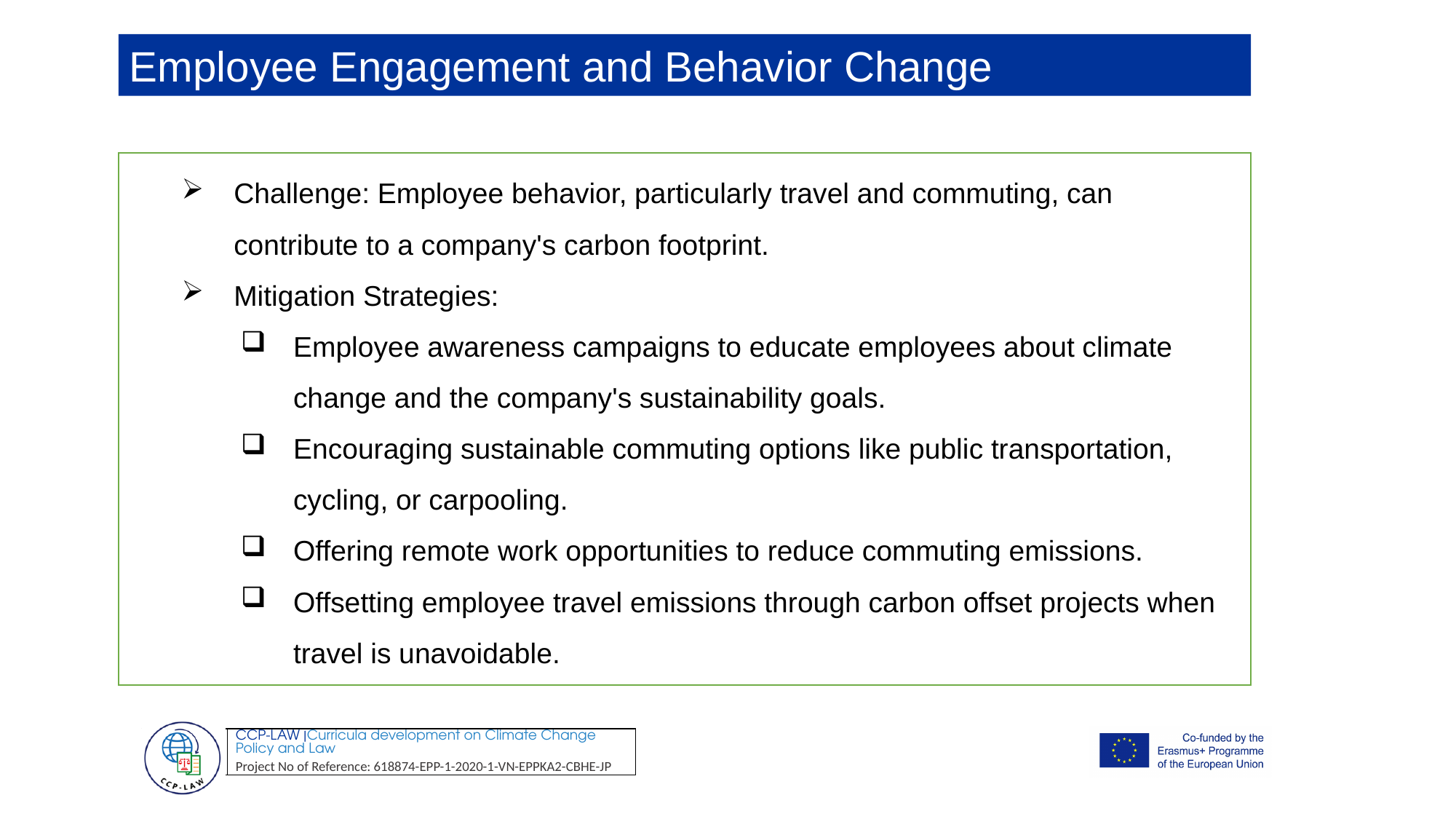

Employee Engagement and Behavior Change
Challenge: Employee behavior, particularly travel and commuting, can contribute to a company's carbon footprint.
Mitigation Strategies:
Employee awareness campaigns to educate employees about climate change and the company's sustainability goals.
Encouraging sustainable commuting options like public transportation, cycling, or carpooling.
Offering remote work opportunities to reduce commuting emissions.
Offsetting employee travel emissions through carbon offset projects when travel is unavoidable.